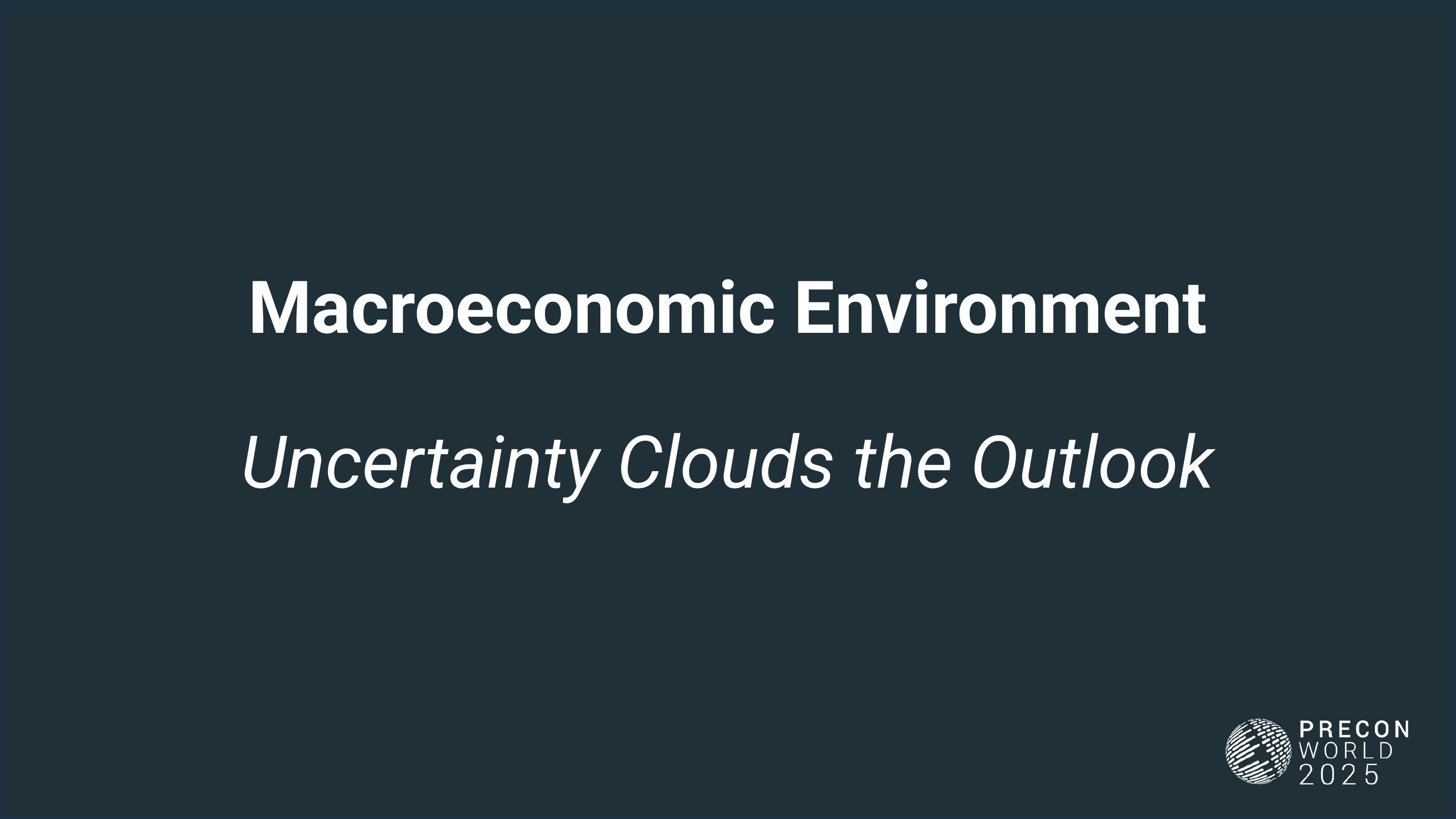

# Macroeconomic Environment
Uncertainty Clouds the Outlook